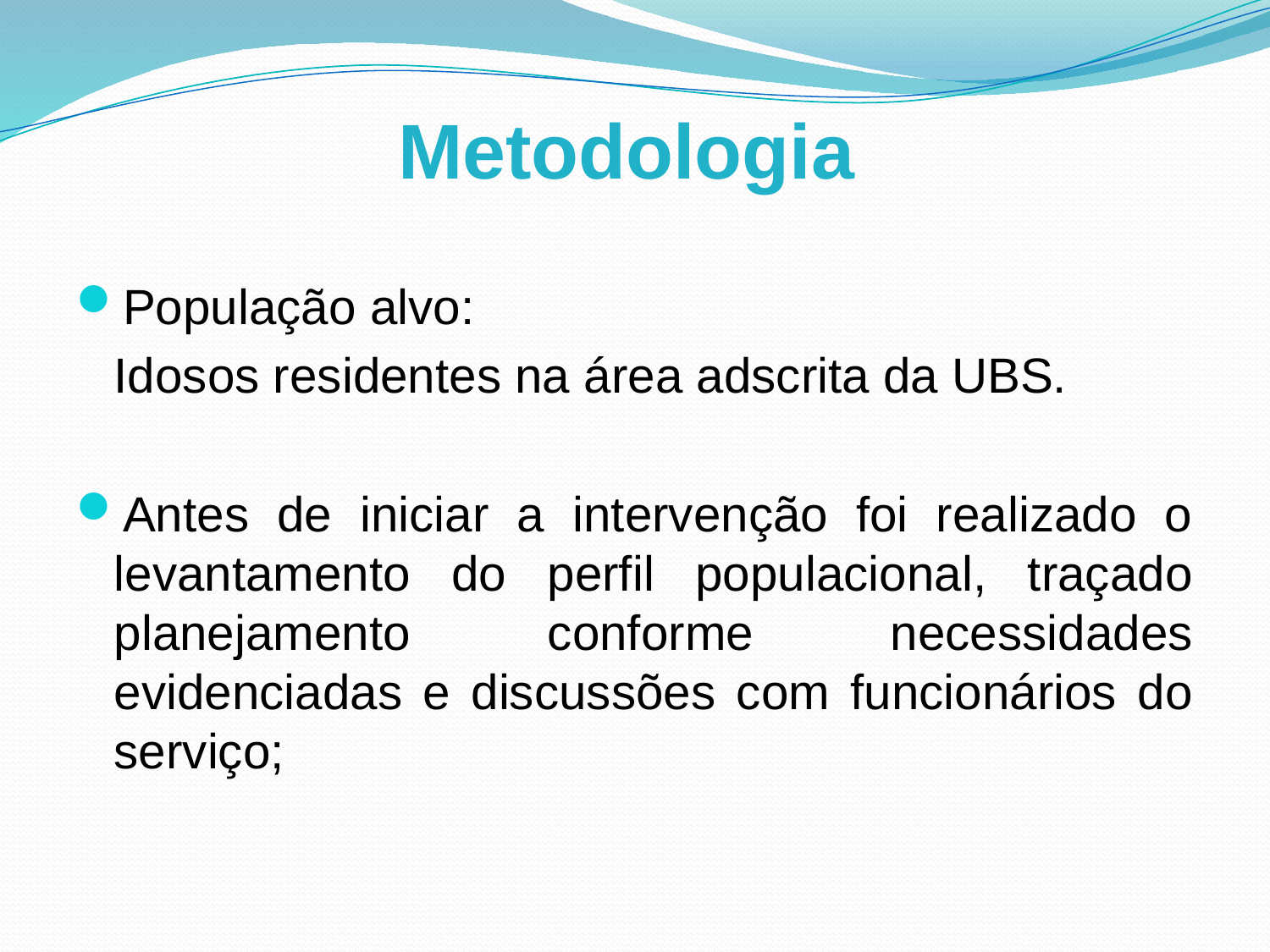

# Metodologia
População alvo:
	Idosos residentes na área adscrita da UBS.

Antes de iniciar a intervenção foi realizado o levantamento do perfil populacional, traçado planejamento conforme necessidades evidenciadas e discussões com funcionários do serviço;